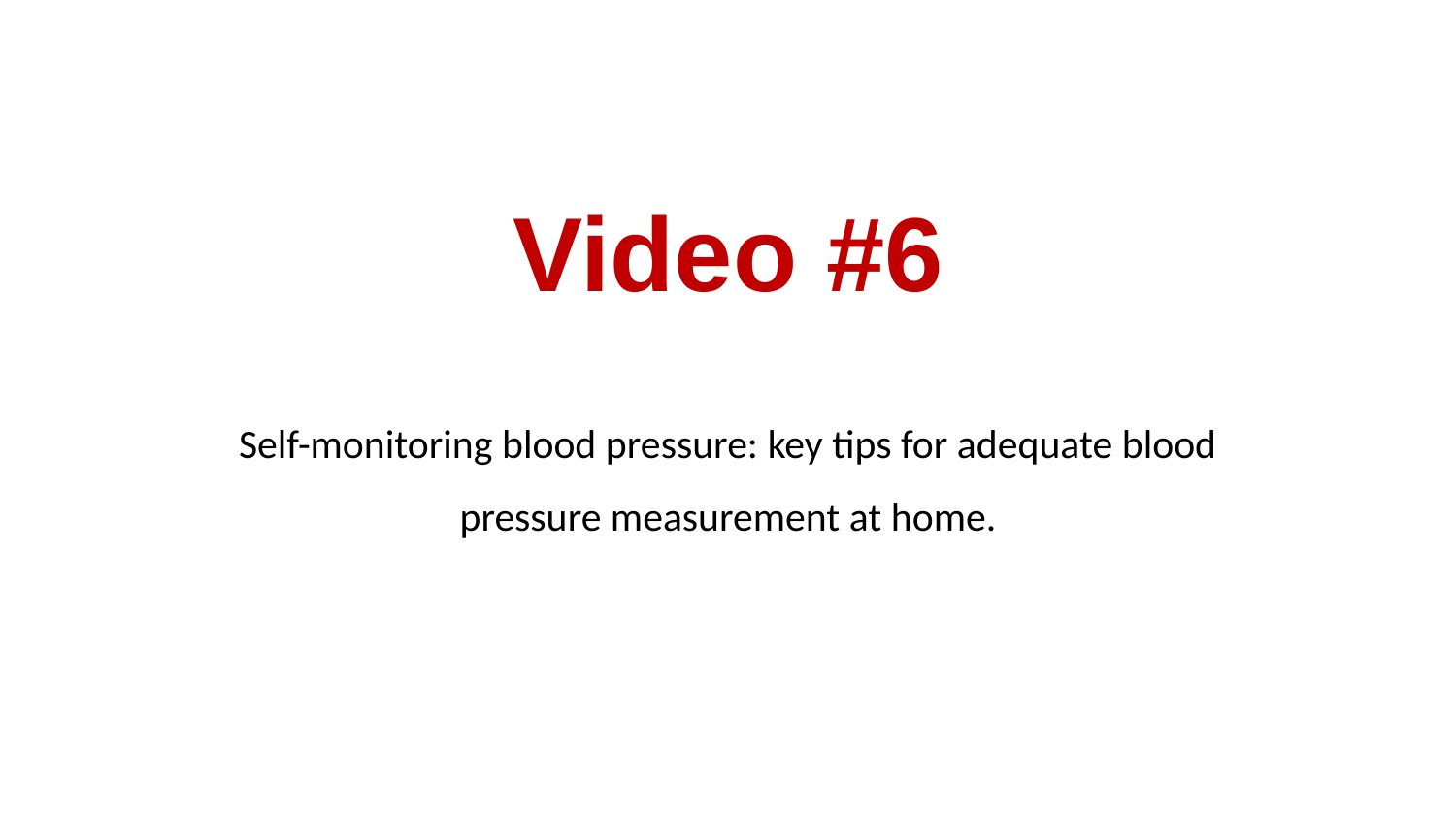

# Video #6
Self-monitoring blood pressure: key tips for adequate blood pressure measurement at home.